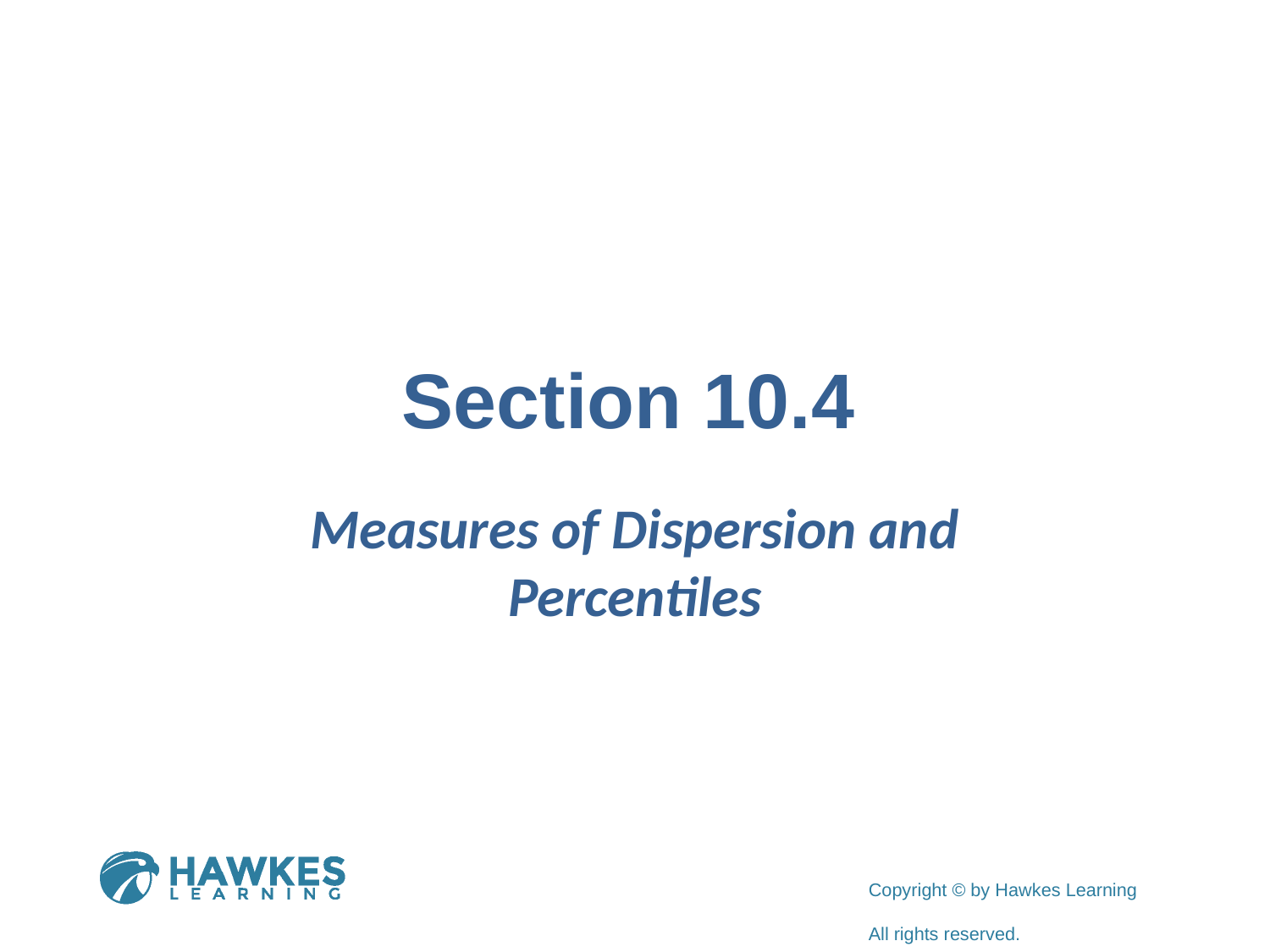

# Section 10.4
Measures of Dispersion and Percentiles